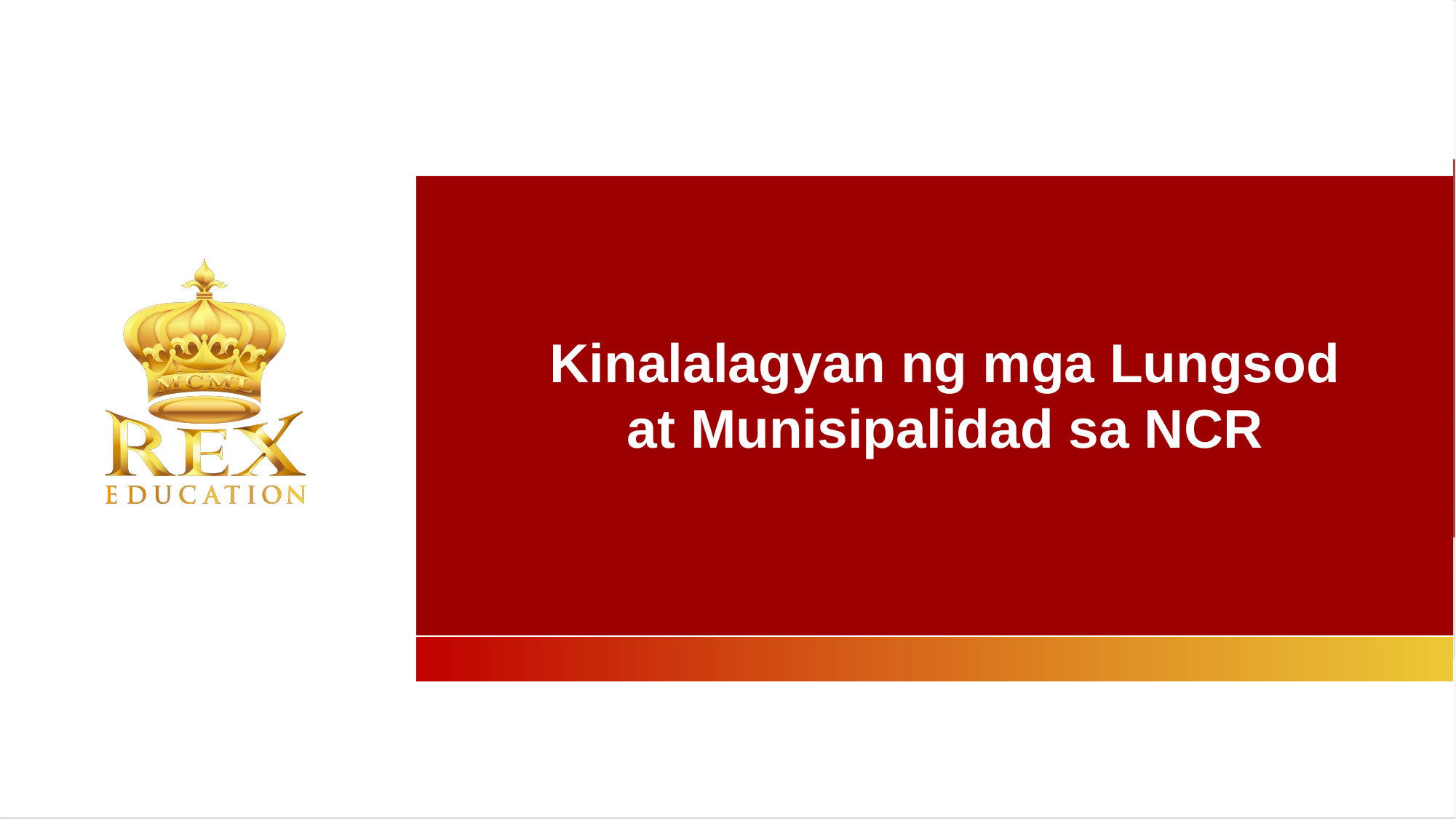

Kinalalagyan ng mga Lungsod at Munisipalidad sa NCR